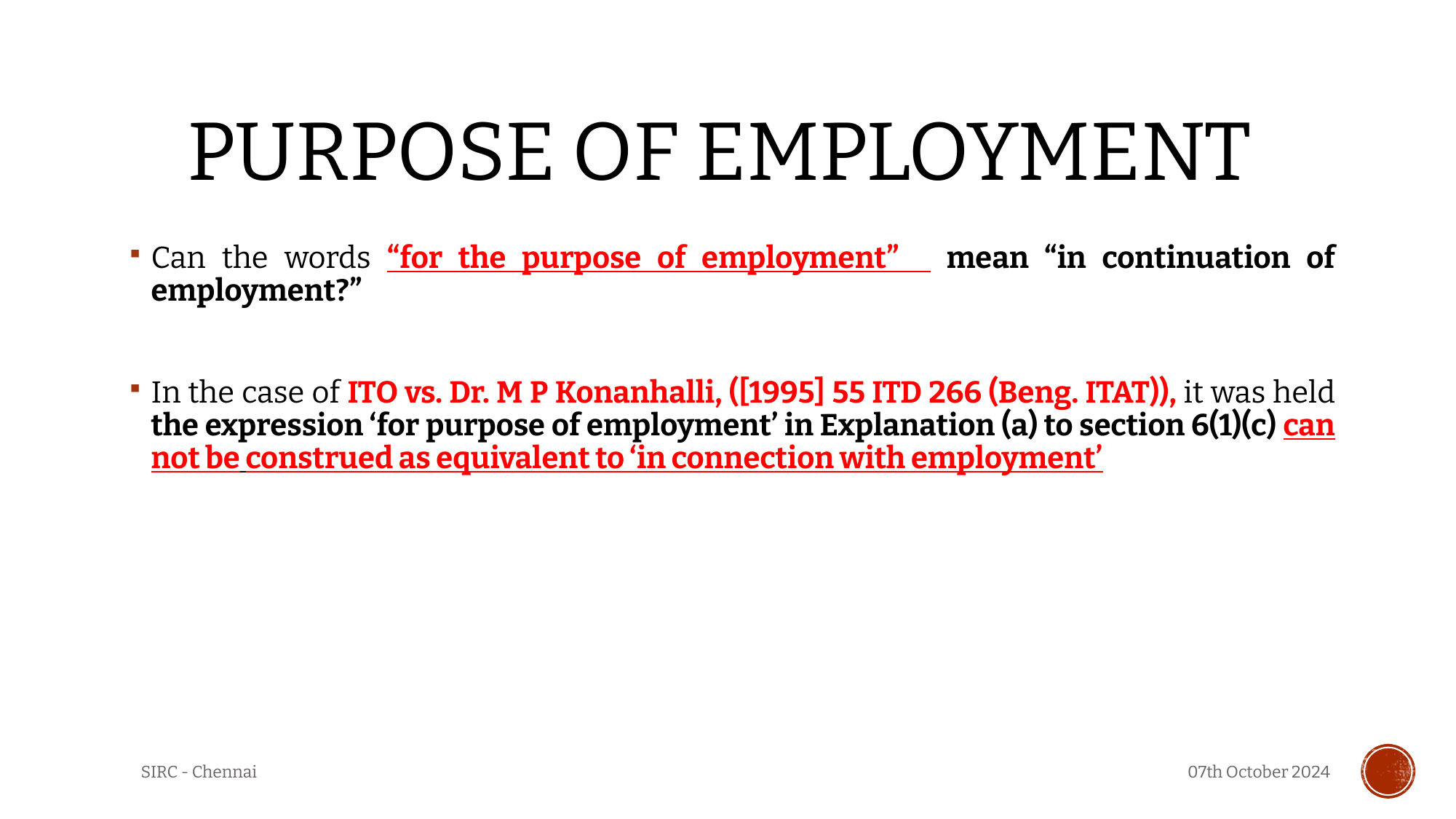

# Purpose of employment
Can the words “for the purpose of employment”   mean “in continuation of employment?”

In the case of ITO vs. Dr. M P Konanhalli, ([1995] 55 ITD 266 (Beng. ITAT)), it was held the expression ‘for purpose of employment’ in Explanation (a) to section 6(1)(c) can not be construed as equivalent to ‘in connection with employment’
SIRC - Chennai
07th October 2024